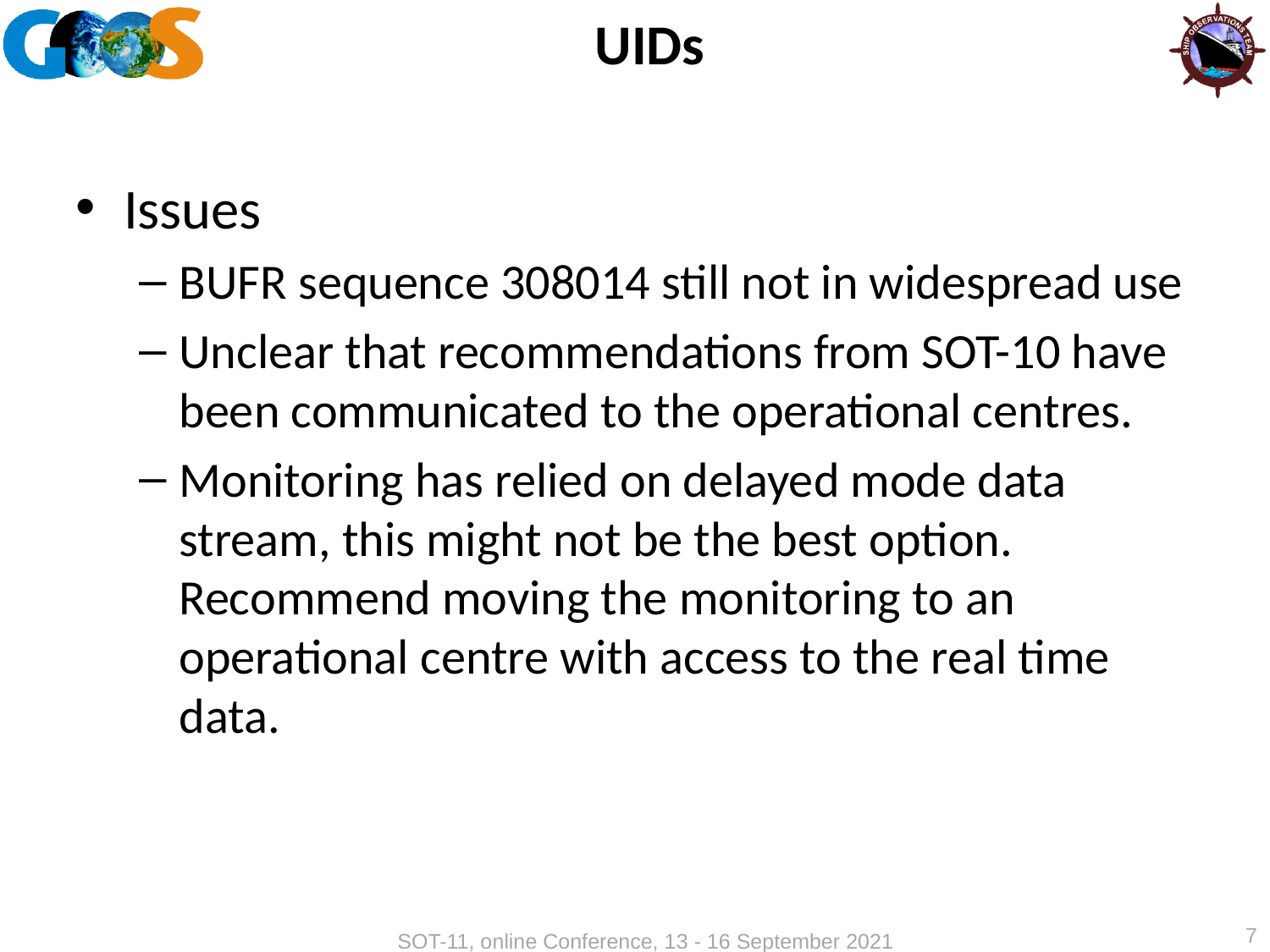

# UIDs
Issues
BUFR sequence 308014 still not in widespread use
Unclear that recommendations from SOT-10 have been communicated to the operational centres.
Monitoring has relied on delayed mode data stream, this might not be the best option. Recommend moving the monitoring to an operational centre with access to the real time data.
7